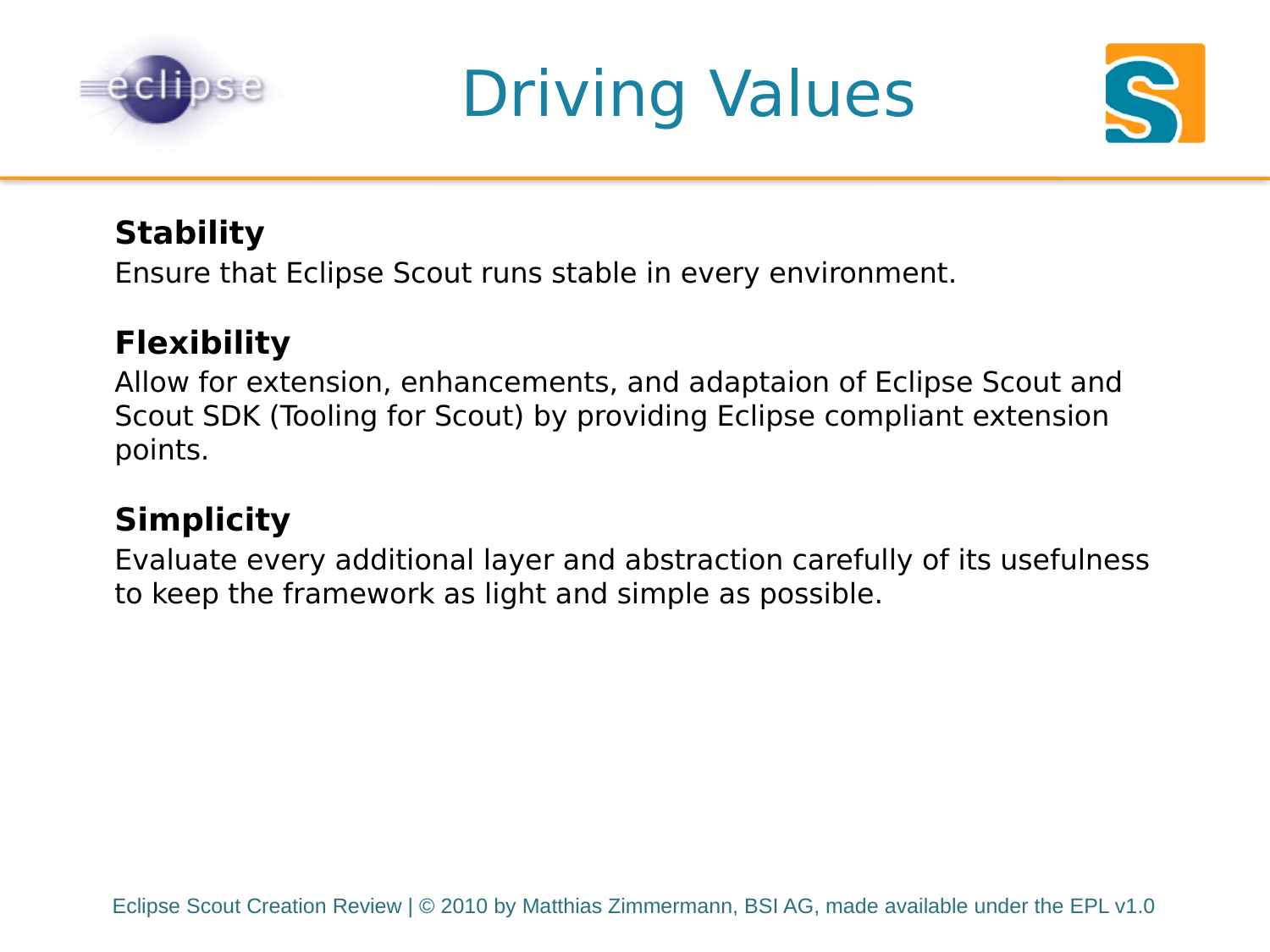

Driving Values
Stability
Ensure that Eclipse Scout runs stable in every environment.

Flexibility
Allow for extension, enhancements, and adaptaion of Eclipse Scout and Scout SDK (Tooling for Scout) by providing Eclipse compliant extension points.

Simplicity
Evaluate every additional layer and abstraction carefully of its usefulness to keep the framework as light and simple as possible.